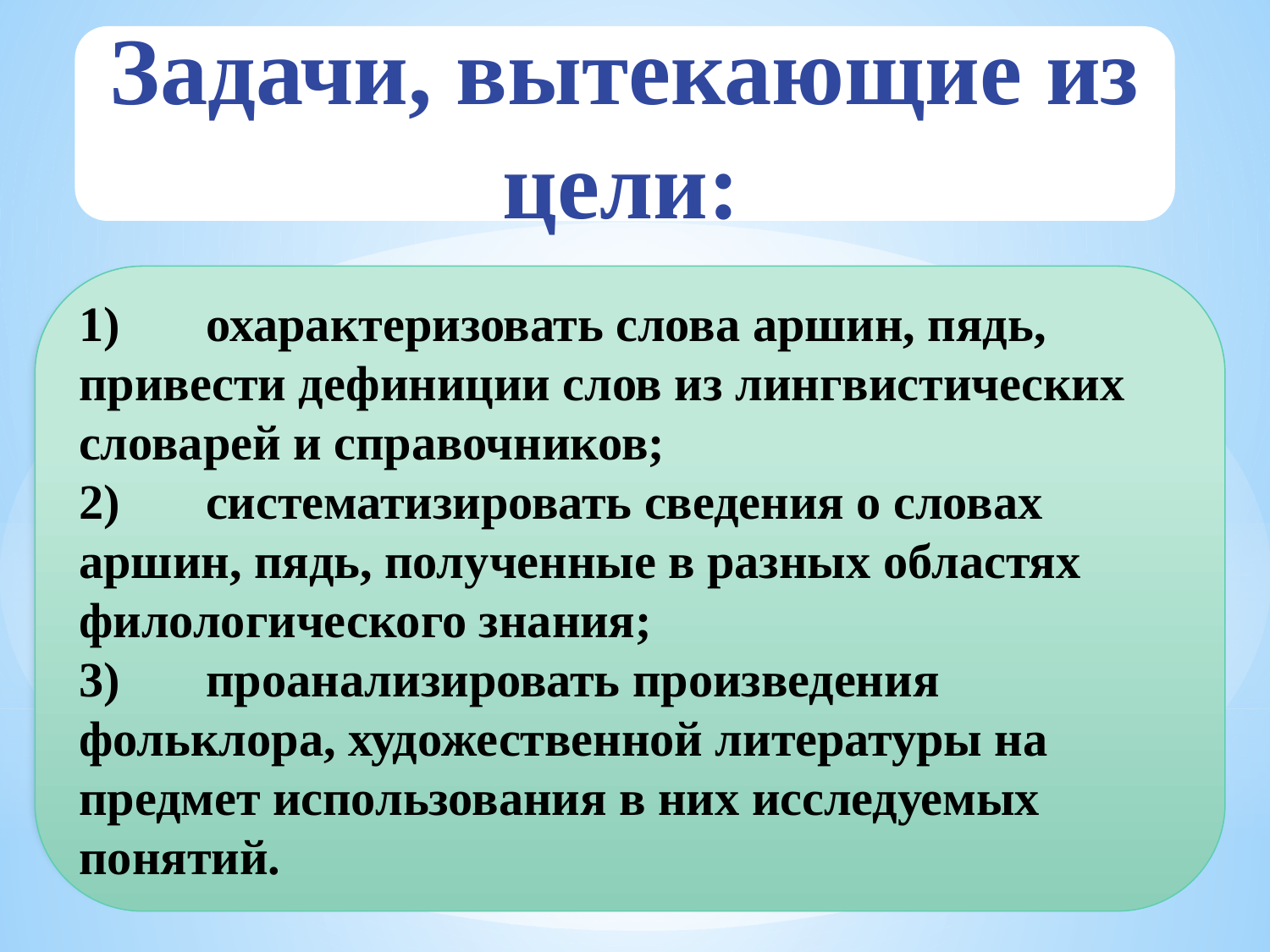

Задачи, вытекающие из цели:
1)	охарактеризовать слова аршин, пядь, привести дефиниции слов из лингвистических словарей и справочников;
2)	систематизировать сведения о словах аршин, пядь, полученные в разных областях филологического знания;
3)	проанализировать произведения фольклора, художественной литературы на предмет использования в них исследуемых понятий.